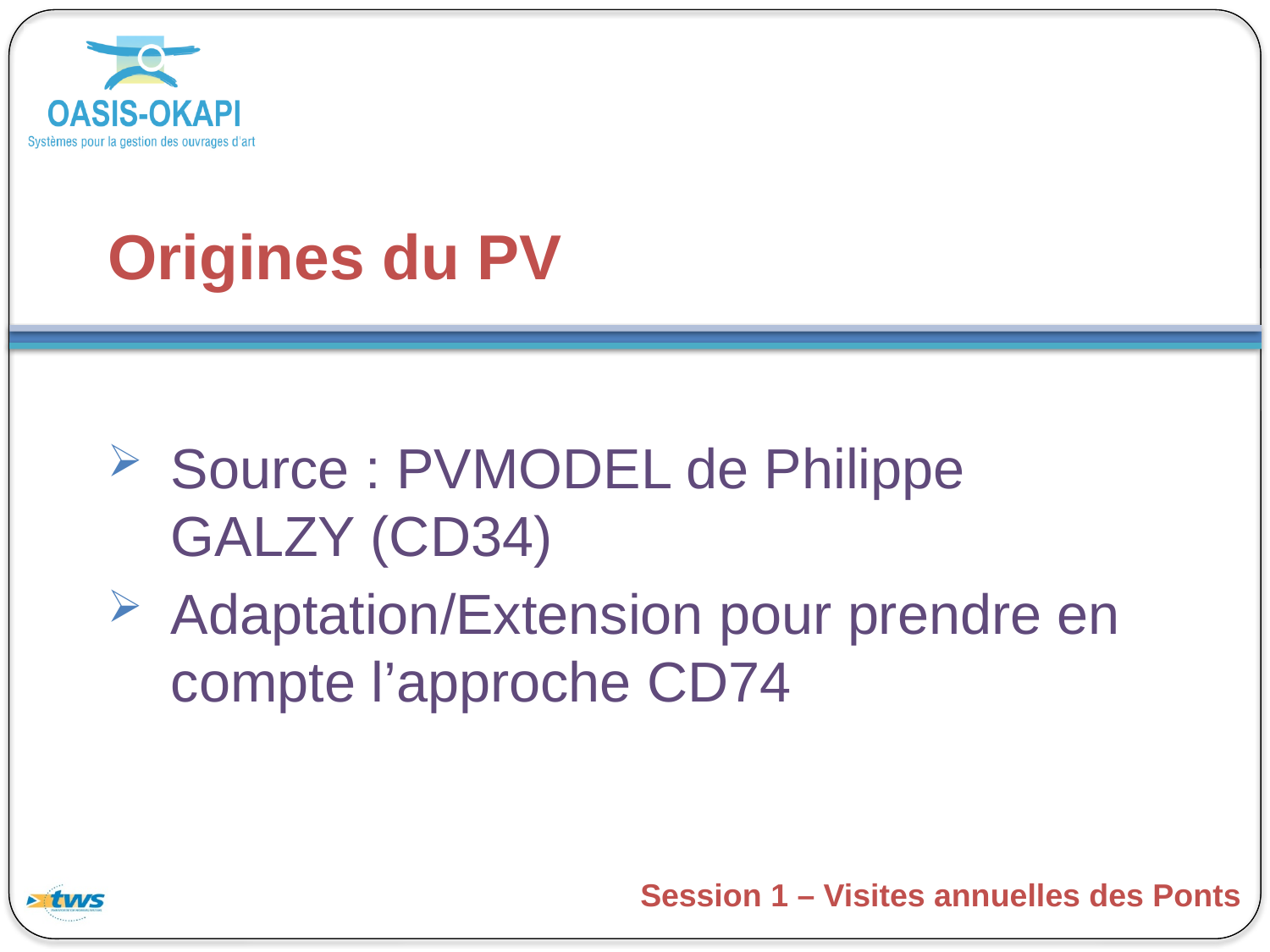

# Origines du PV
Source : PVMODEL de Philippe GALZY (CD34)
Adaptation/Extension pour prendre en compte l’approche CD74
Session 1 – Visites annuelles des Ponts